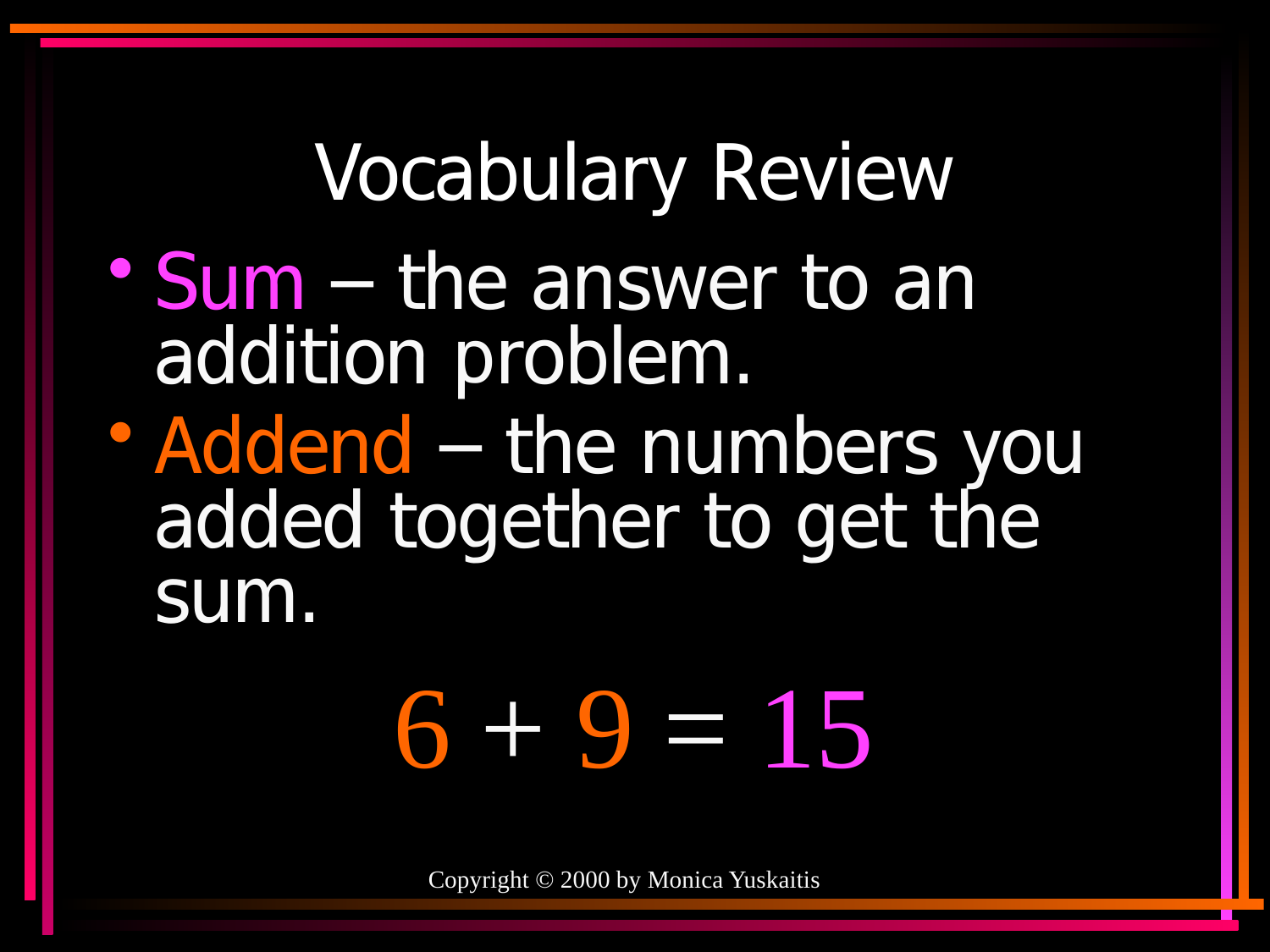

# Vocabulary Review
Sum – the answer to an addition problem.
Addend – the numbers you added together to get the sum.
6 + 9 = 15
Copyright © 2000 by Monica Yuskaitis